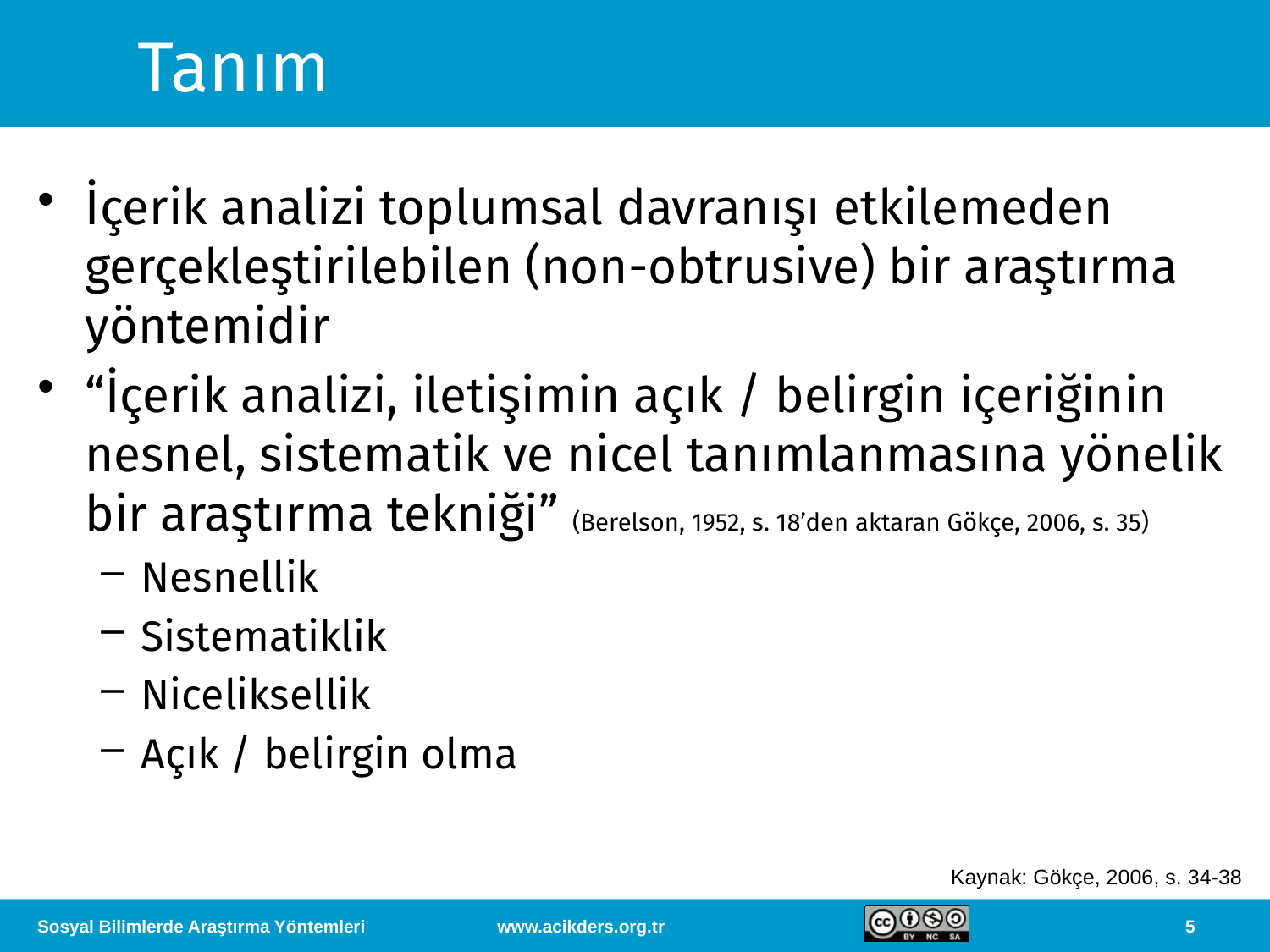

# Tanım
İçerik analizi toplumsal davranışı etkilemeden gerçekleştirilebilen (non-obtrusive) bir araştırma yöntemidir
“İçerik analizi, iletişimin açık / belirgin içeriğinin nesnel, sistematik ve nicel tanımlanmasına yönelik bir araştırma tekniği” (Berelson, 1952, s. 18’den aktaran Gökçe, 2006, s. 35)
Nesnellik
Sistematiklik
Niceliksellik
Açık / belirgin olma
Kaynak: Gökçe, 2006, s. 34-38